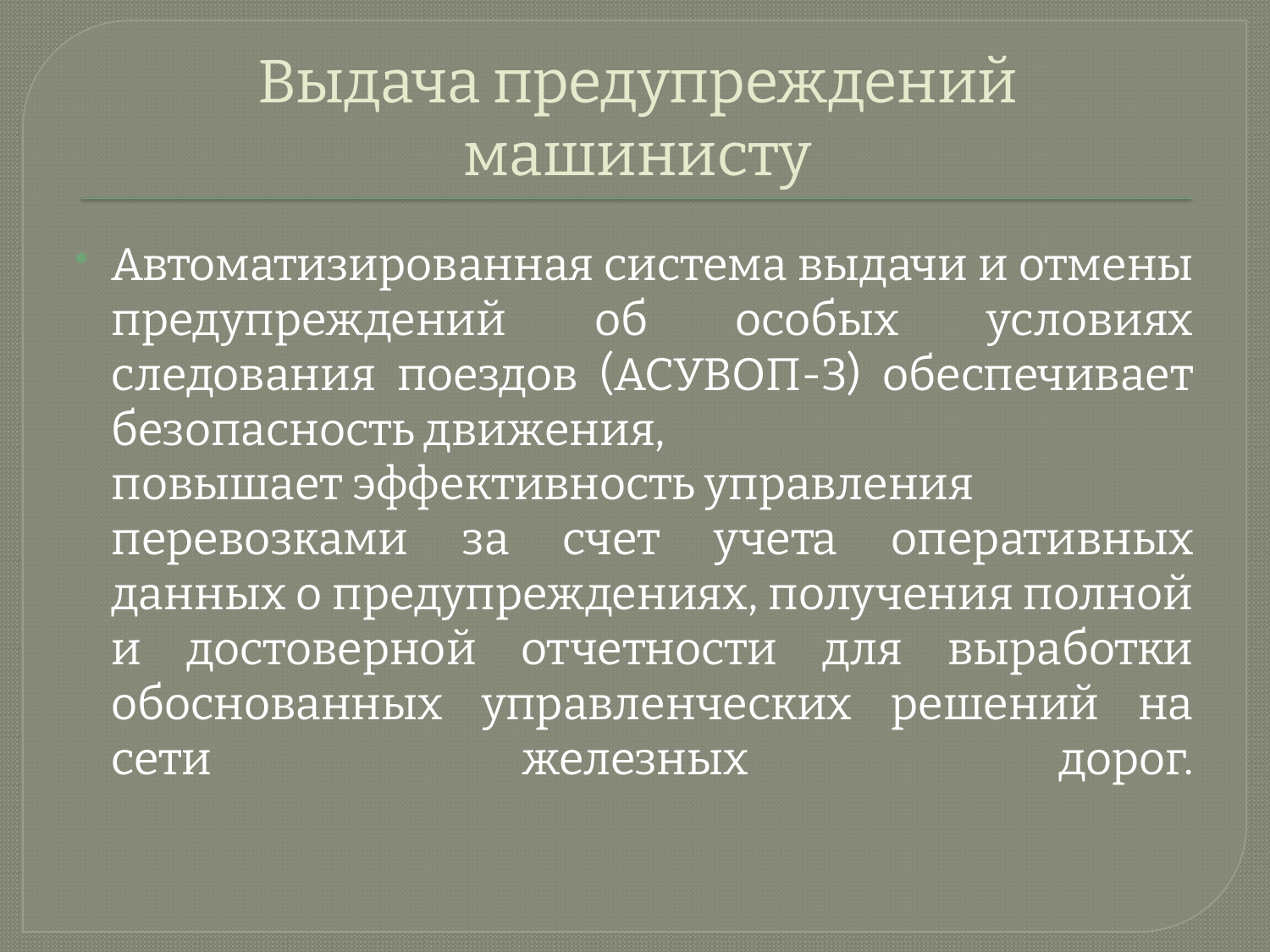

# Выдача предупреждений машинисту
Автоматизированная система выдачи и отмены предупреждений об особых условиях следования поездов (АСУВОП-3) обеспечивает безопасность движения, повышает эффективность управления перевозками за счет учета оперативных данных о предупреждениях, получения полной и достоверной отчетности для выработки обоснованных управленческих решений на сети железных дорог.